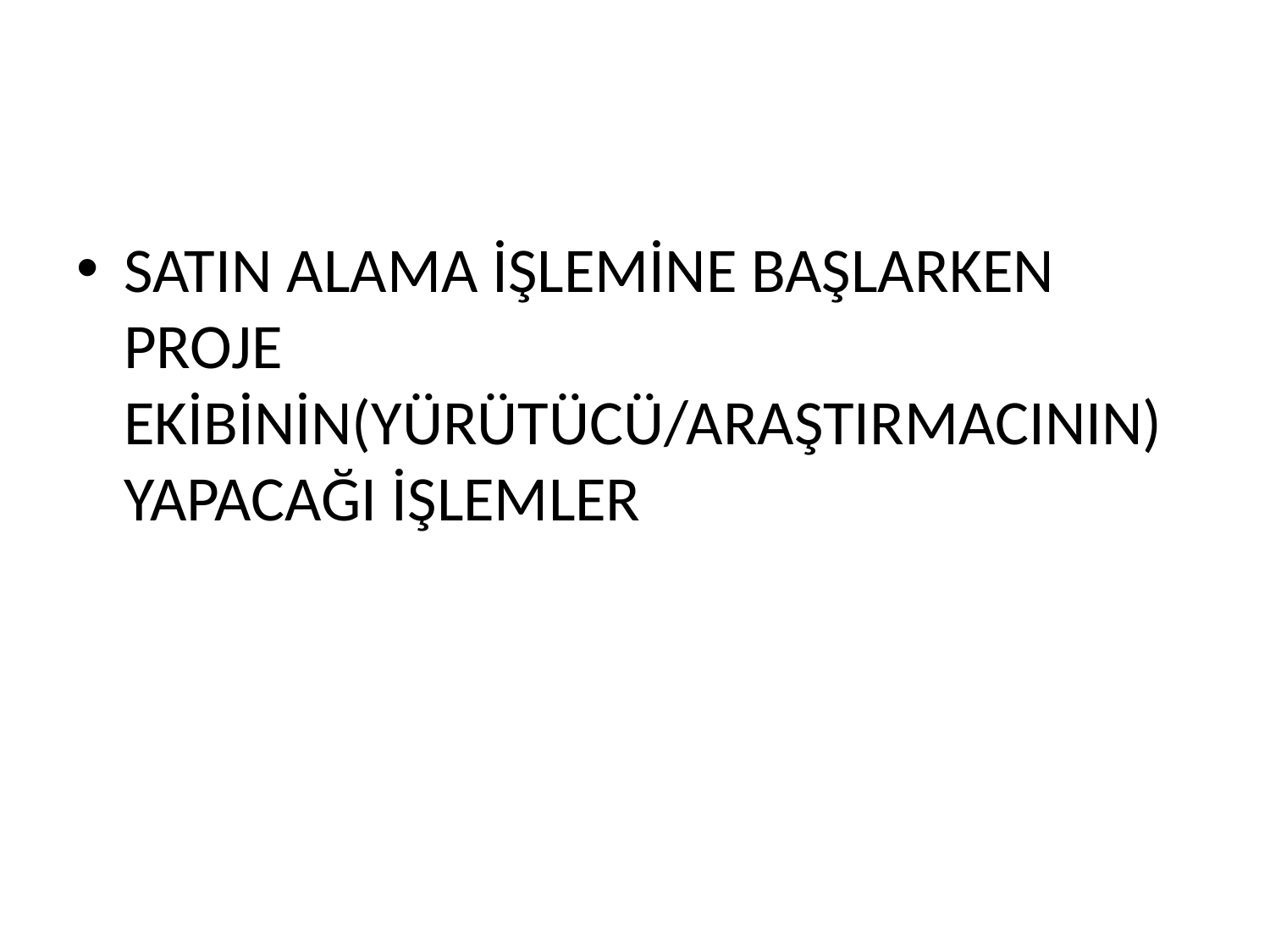

#
SATIN ALAMA İŞLEMİNE BAŞLARKEN PROJE EKİBİNİN(YÜRÜTÜCÜ/ARAŞTIRMACININ) YAPACAĞI İŞLEMLER